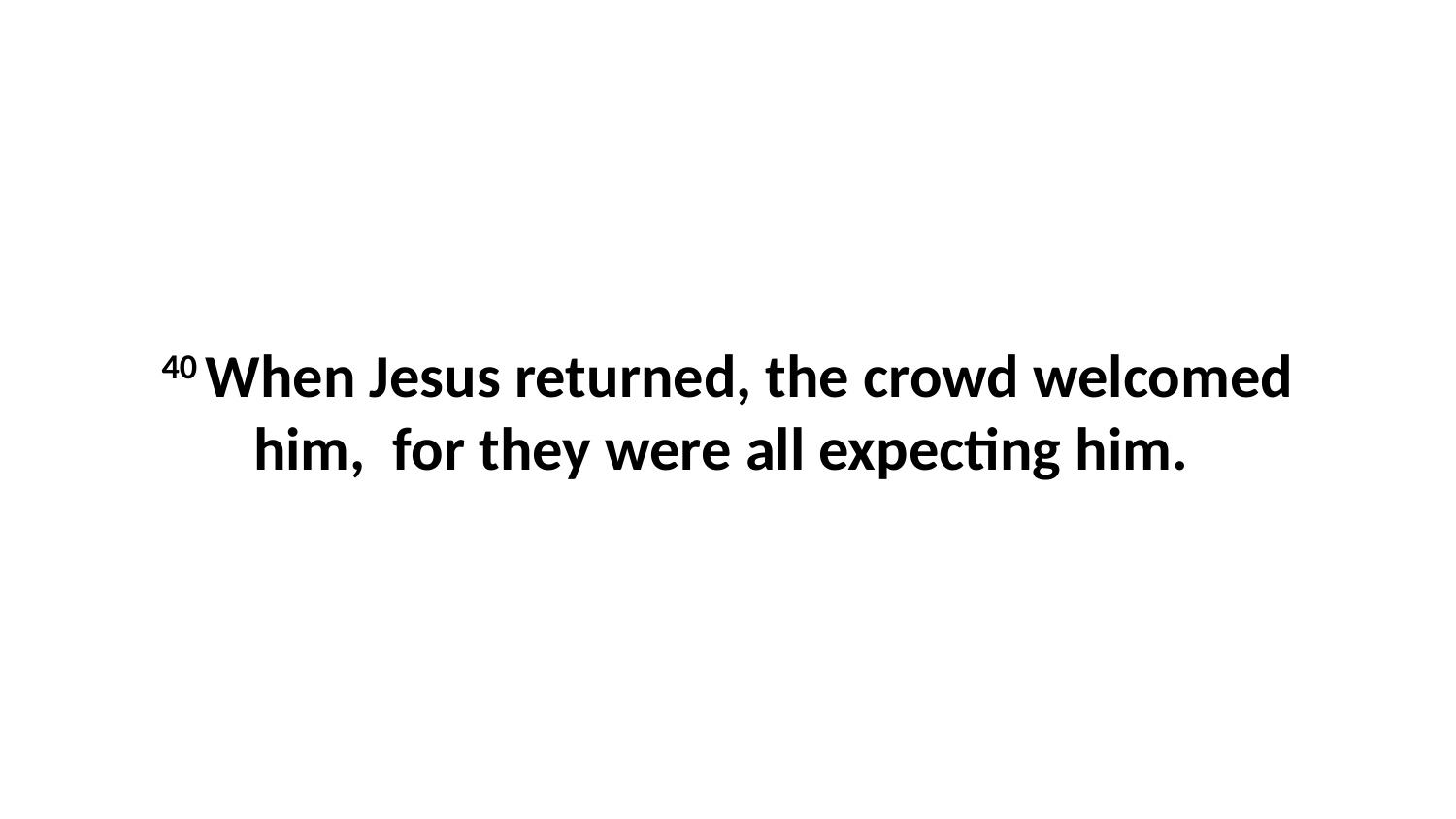

40 When Jesus returned, the crowd welcomed him,  for they were all expecting him.